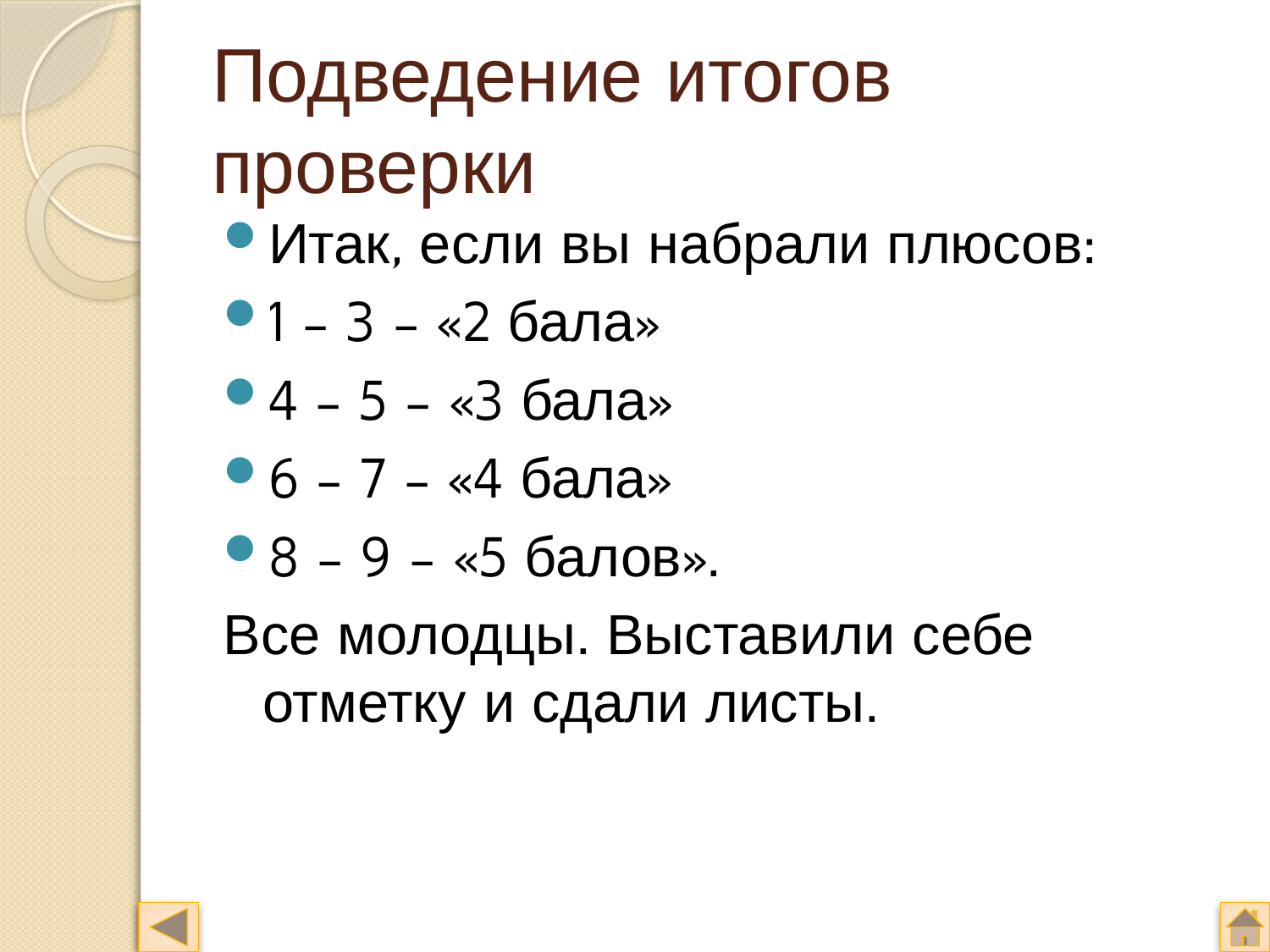

# Подведение итогов проверки
Итак, если вы набрали плюсов:
1 – 3 – «2 бала»
4 – 5 – «3 бала»
6 – 7 – «4 бала»
8 – 9 – «5 балов».
Все молодцы. Выставили себе отметку и сдали листы.